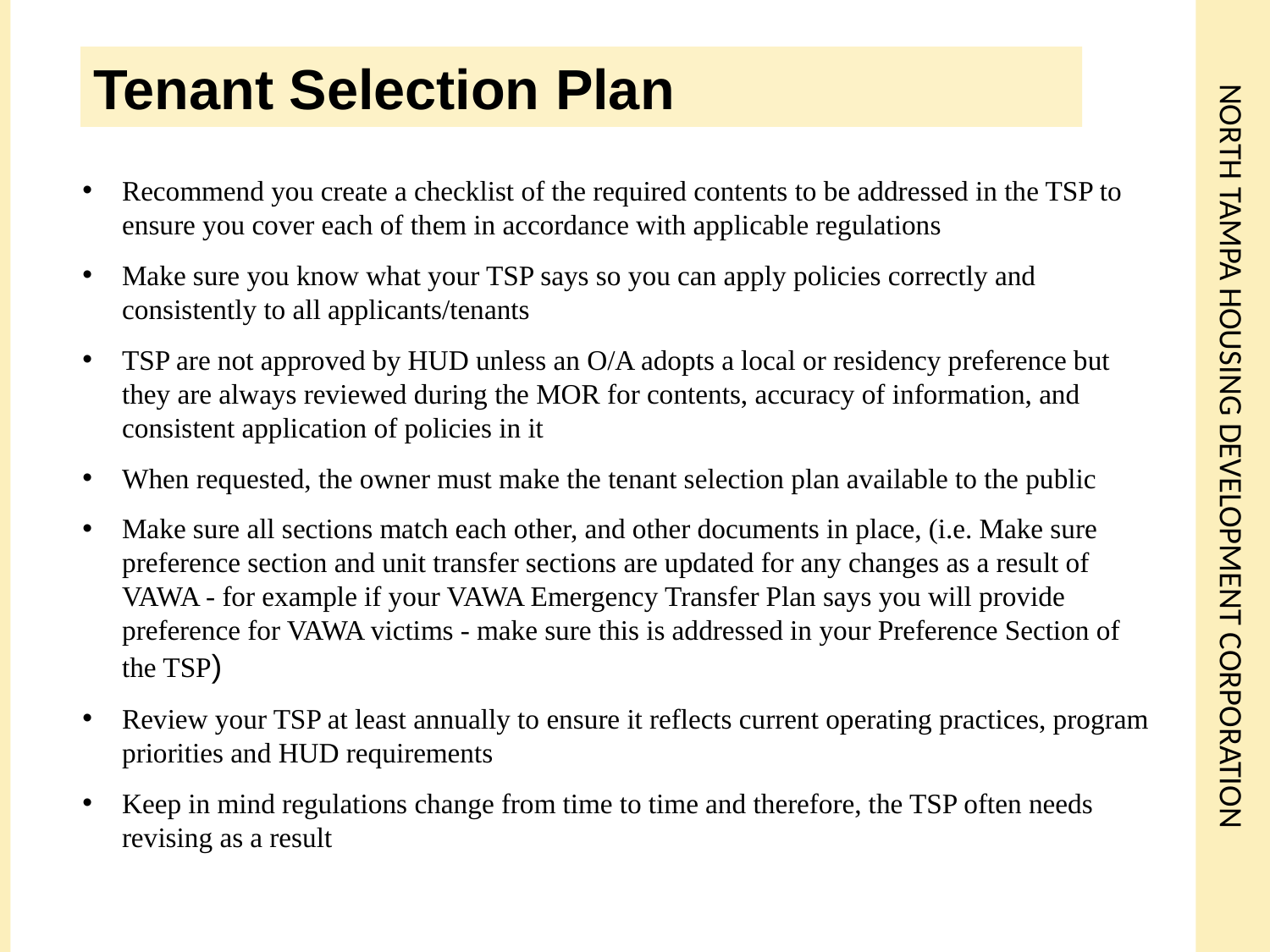

Tenant Selection Plan
# North Tampa Housing Development corporation
Recommend you create a checklist of the required contents to be addressed in the TSP to ensure you cover each of them in accordance with applicable regulations

Make sure you know what your TSP says so you can apply policies correctly and consistently to all applicants/tenants

TSP are not approved by HUD unless an O/A adopts a local or residency preference but they are always reviewed during the MOR for contents, accuracy of information, and consistent application of policies in it

When requested, the owner must make the tenant selection plan available to the public

Make sure all sections match each other, and other documents in place, (i.e. Make sure preference section and unit transfer sections are updated for any changes as a result of VAWA - for example if your VAWA Emergency Transfer Plan says you will provide preference for VAWA victims - make sure this is addressed in your Preference Section of the TSP)

Review your TSP at least annually to ensure it reflects current operating practices, program priorities and HUD requirements

Keep in mind regulations change from time to time and therefore, the TSP often needs revising as a result